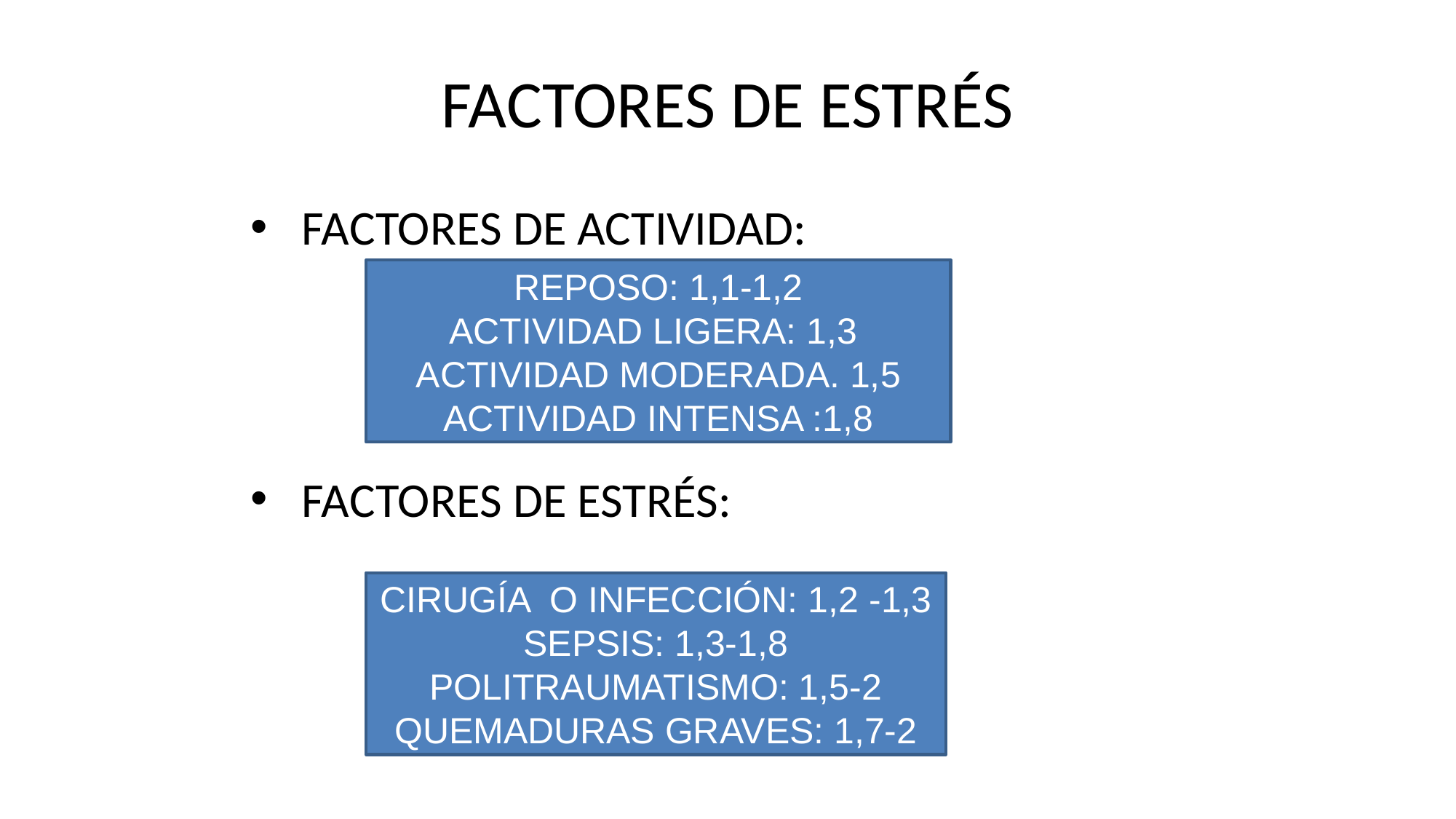

# FACTORES DE ESTRÉS
FACTORES DE ACTIVIDAD:

FACTORES DE ESTRÉS:
REPOSO: 1,1-1,2
ACTIVIDAD LIGERA: 1,3
ACTIVIDAD MODERADA. 1,5
ACTIVIDAD INTENSA :1,8
CIRUGÍA  O INFECCIÓN: 1,2 -1,3
SEPSIS: 1,3-1,8
POLITRAUMATISMO: 1,5-2
QUEMADURAS GRAVES: 1,7-2